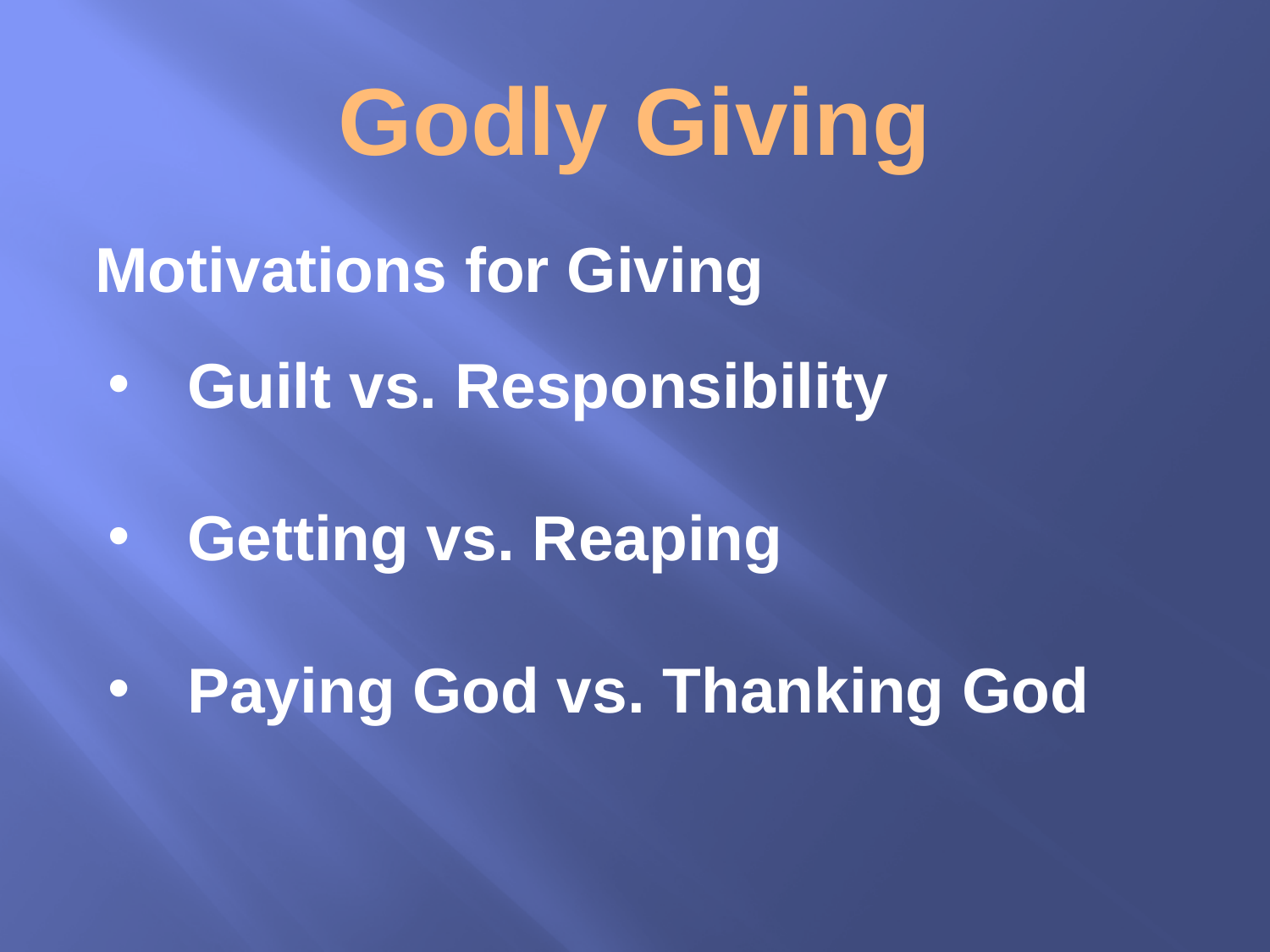

# Godly Giving
Motivations for Giving
Guilt vs. Responsibility

Getting vs. Reaping

Paying God vs. Thanking God